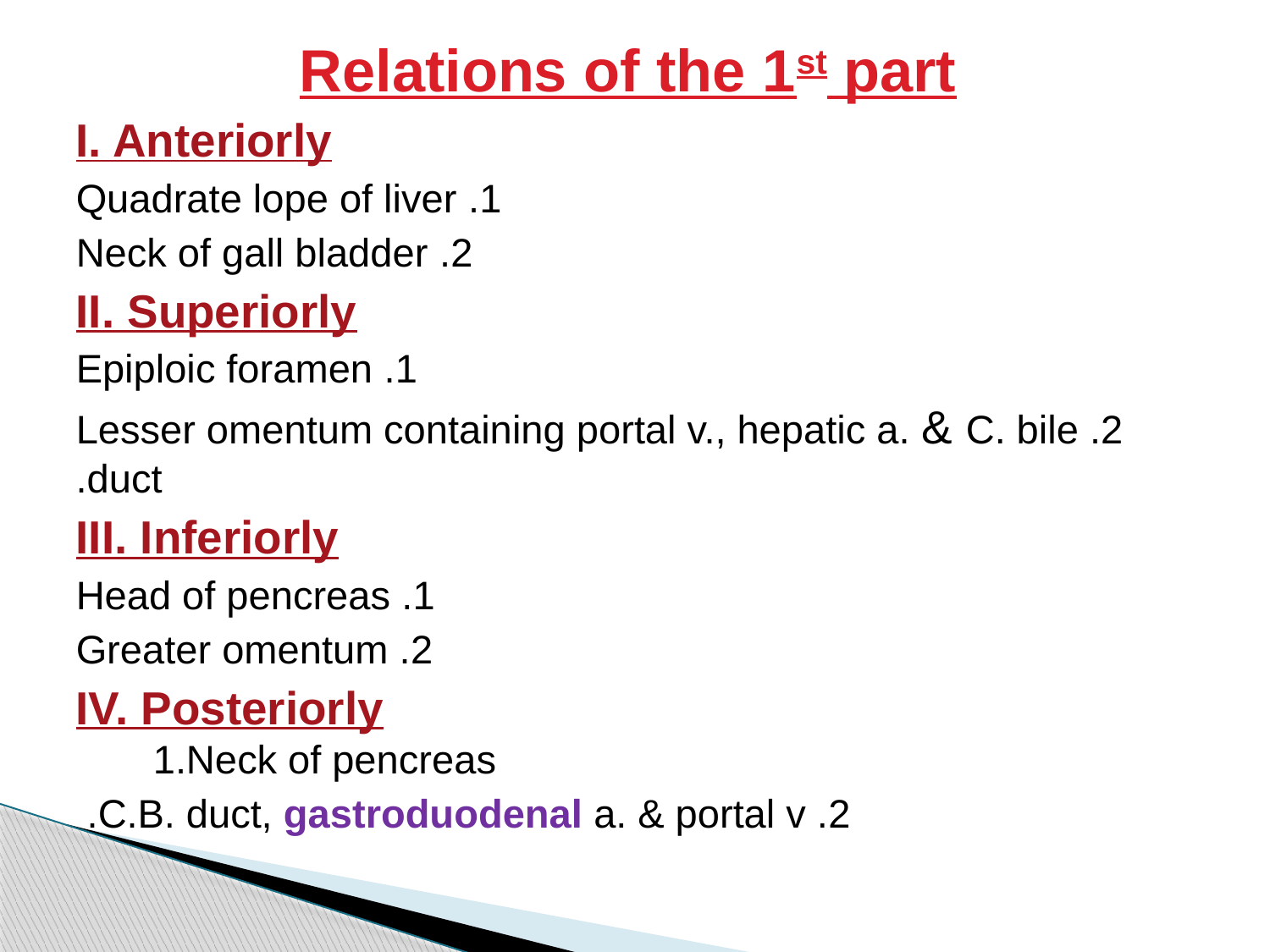

#
Relations of the 1st part
I. Anteriorly
1. Quadrate lope of liver
2. Neck of gall bladder
II. Superiorly
1. Epiploic foramen
2. Lesser omentum containing portal v., hepatic a. & C. bile duct.
III. Inferiorly
1. Head of pencreas
2. Greater omentum
IV. Posteriorly
1.Neck of pencreas
2. C.B. duct, gastroduodenal a. & portal v.